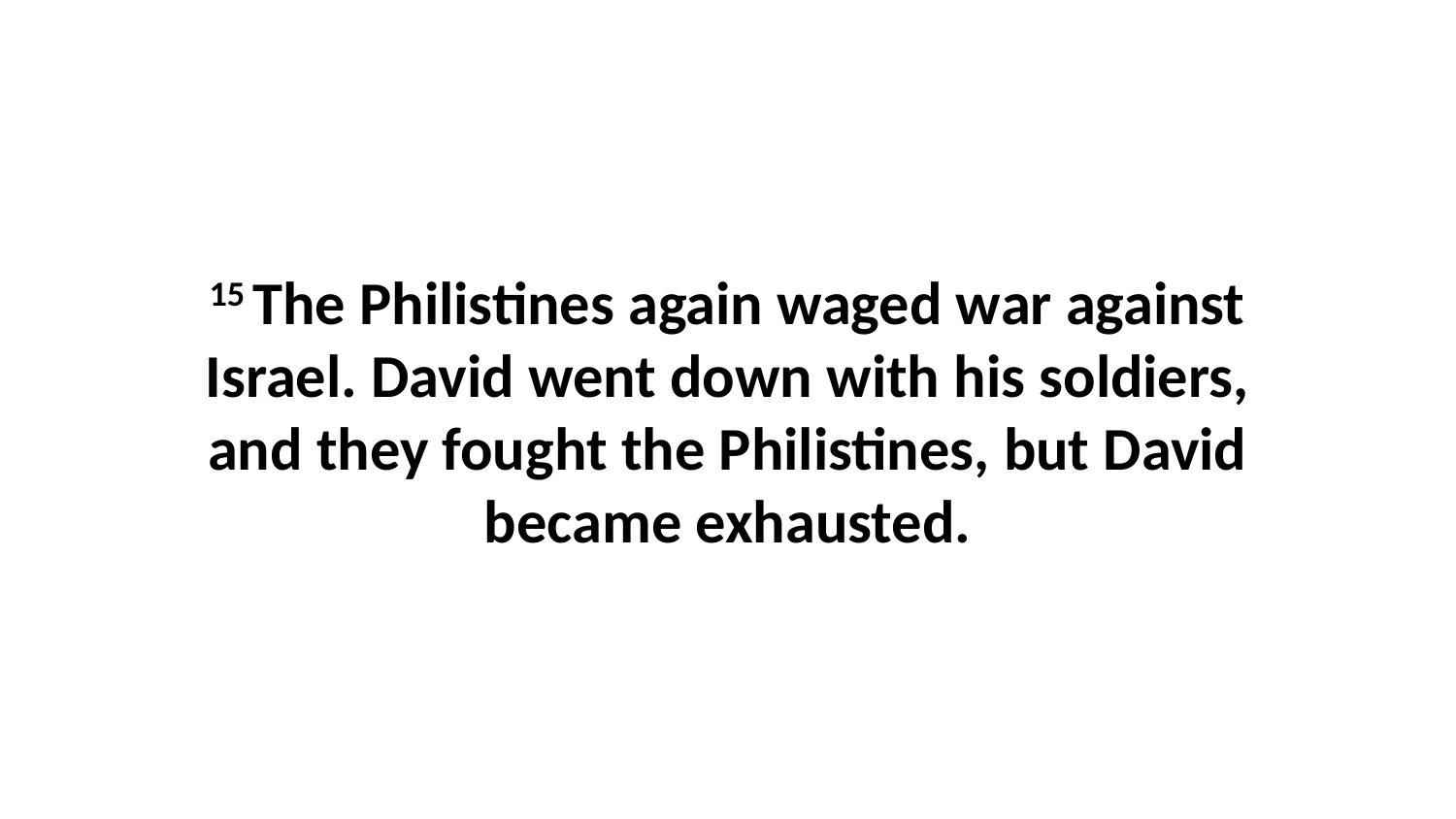

15 The Philistines again waged war against Israel. David went down with his soldiers, and they fought the Philistines, but David became exhausted.